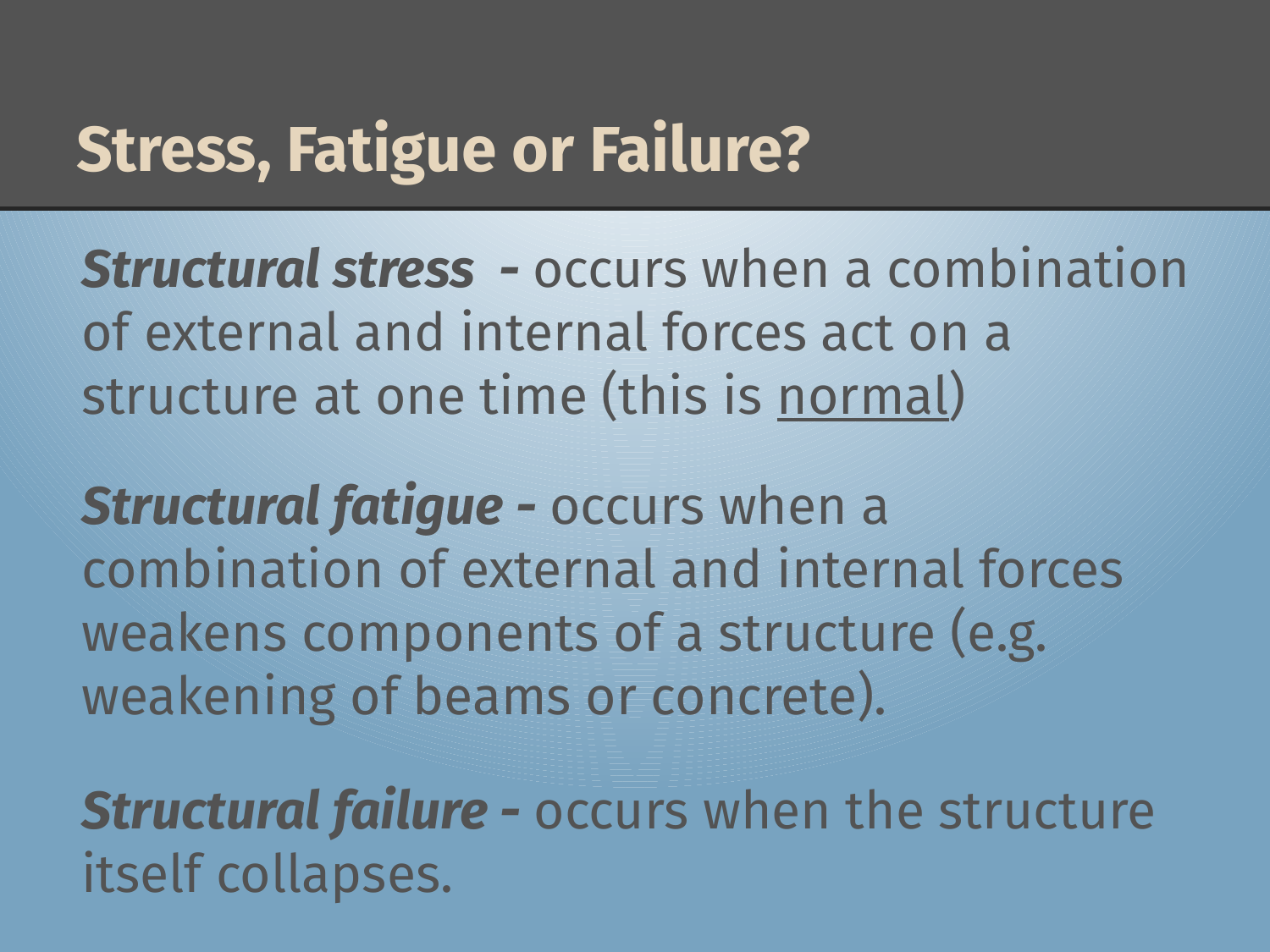

# Stress, Fatigue or Failure?
Structural stress  - occurs when a combination of external and internal forces act on a structure at one time (this is normal)

Structural fatigue - occurs when a combination of external and internal forces weakens components of a structure (e.g. weakening of beams or concrete).

Structural failure - occurs when the structure itself collapses.